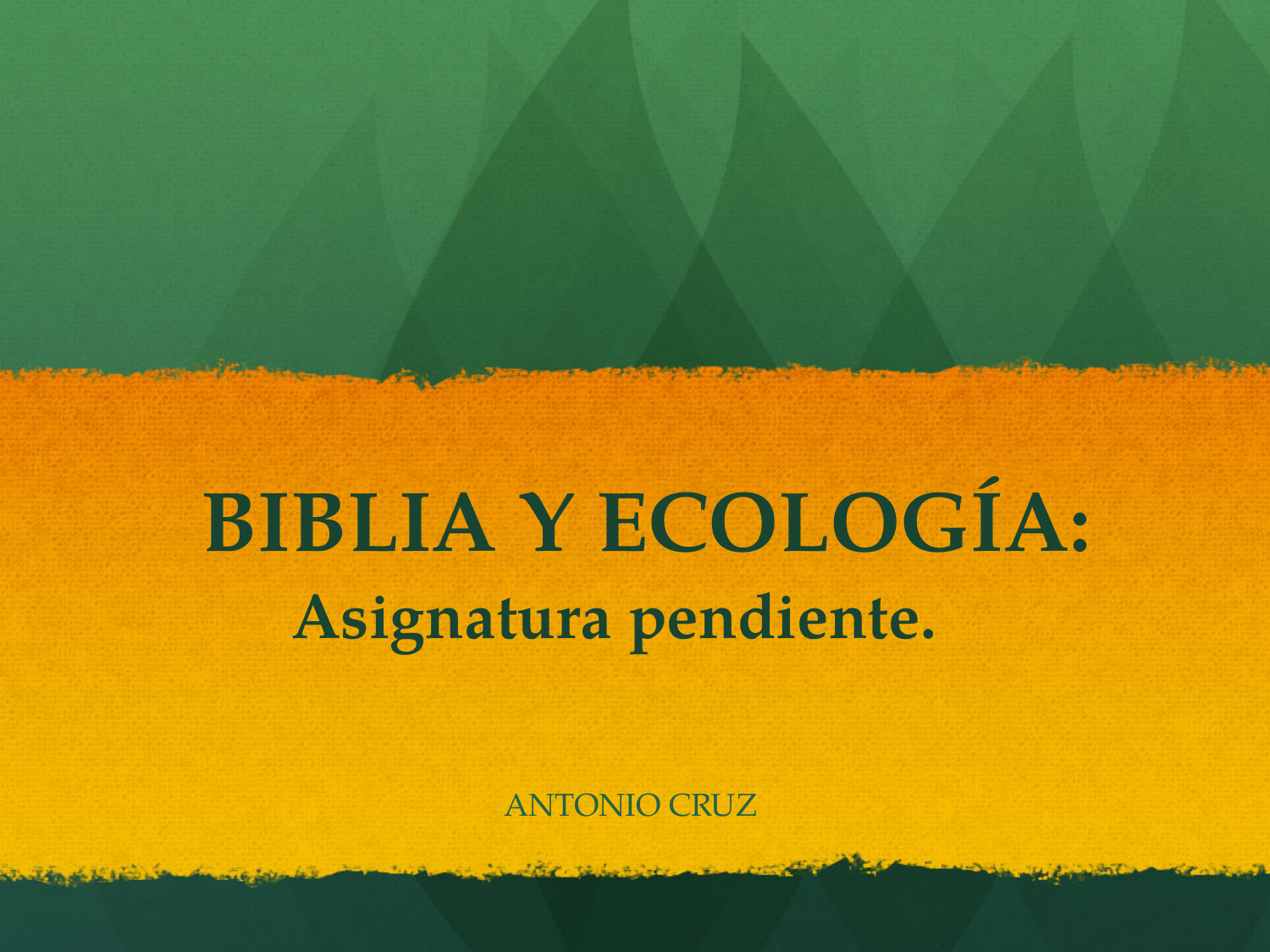

# BIBLIA Y ECOLOGÍA:
Asignatura pendiente.
ANTONIO CRUZ